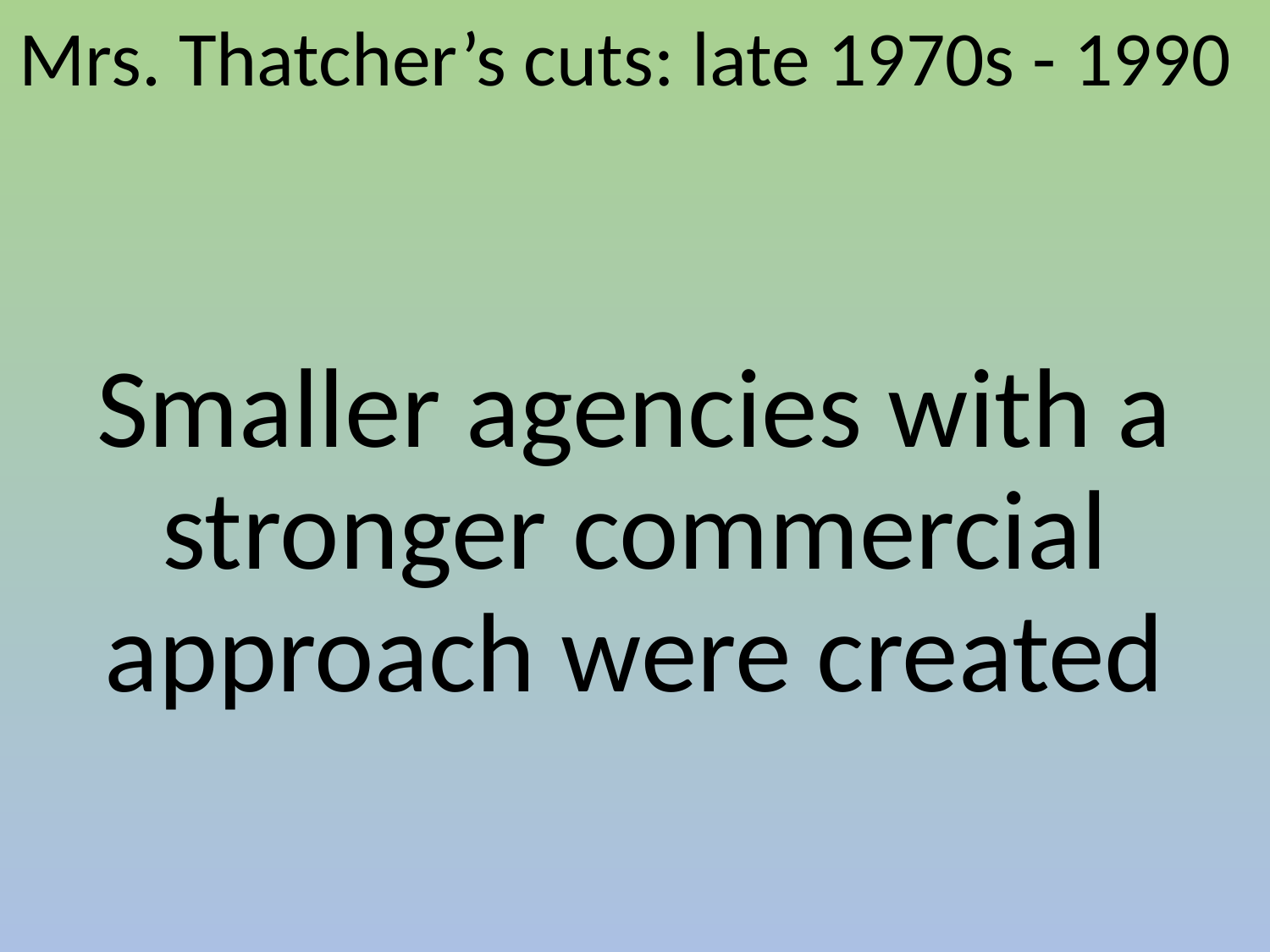

# Mrs. Thatcher’s cuts: late 1970s - 1990

Smaller agencies with a stronger commercial approach were created